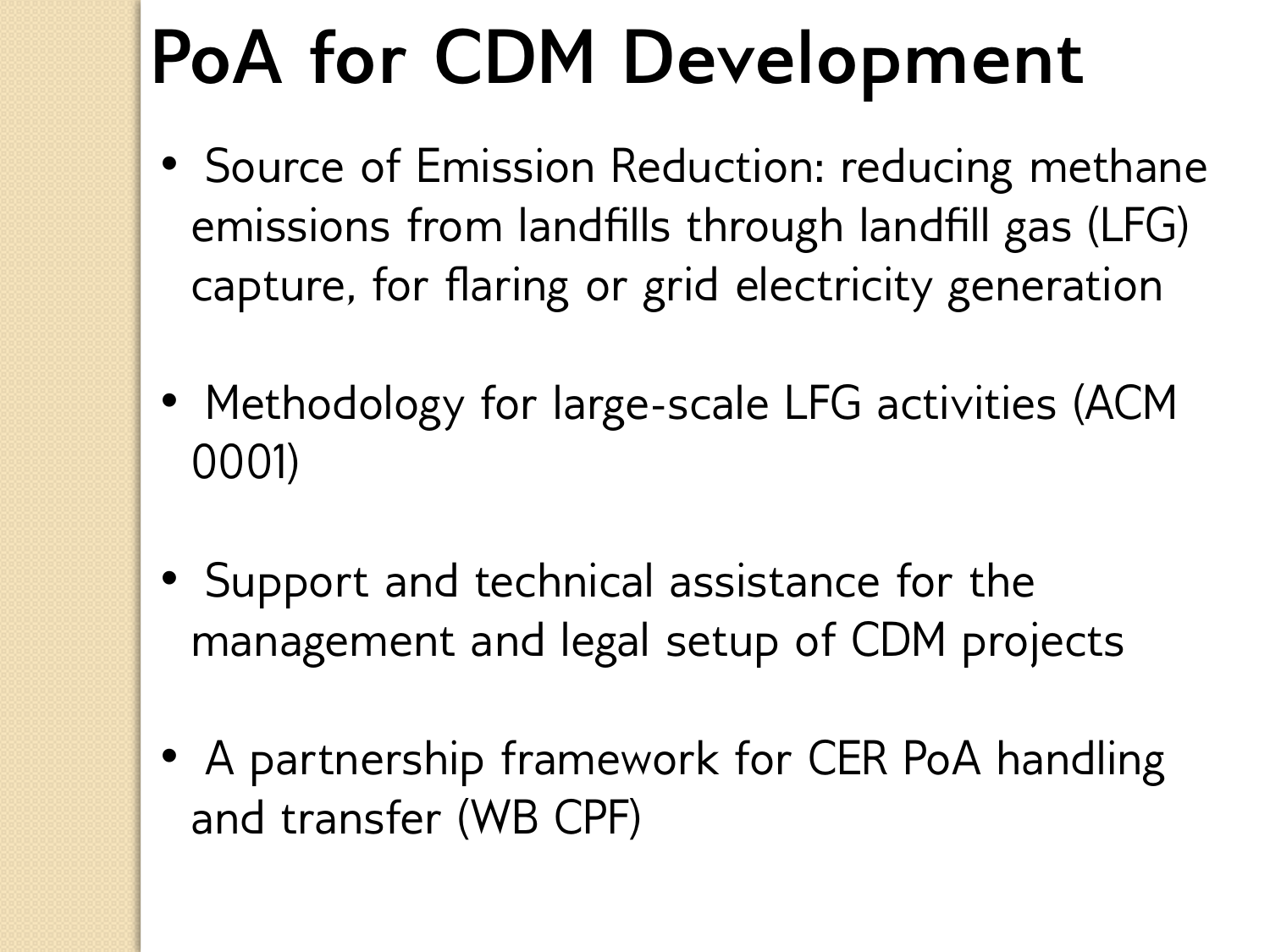

PoA for CDM Development
 Source of Emission Reduction: reducing methane emissions from landfills through landfill gas (LFG) capture, for flaring or grid electricity generation

 Methodology for large-scale LFG activities (ACM 0001)

 Support and technical assistance for the management and legal setup of CDM projects

 A partnership framework for CER PoA handling and transfer (WB CPF)